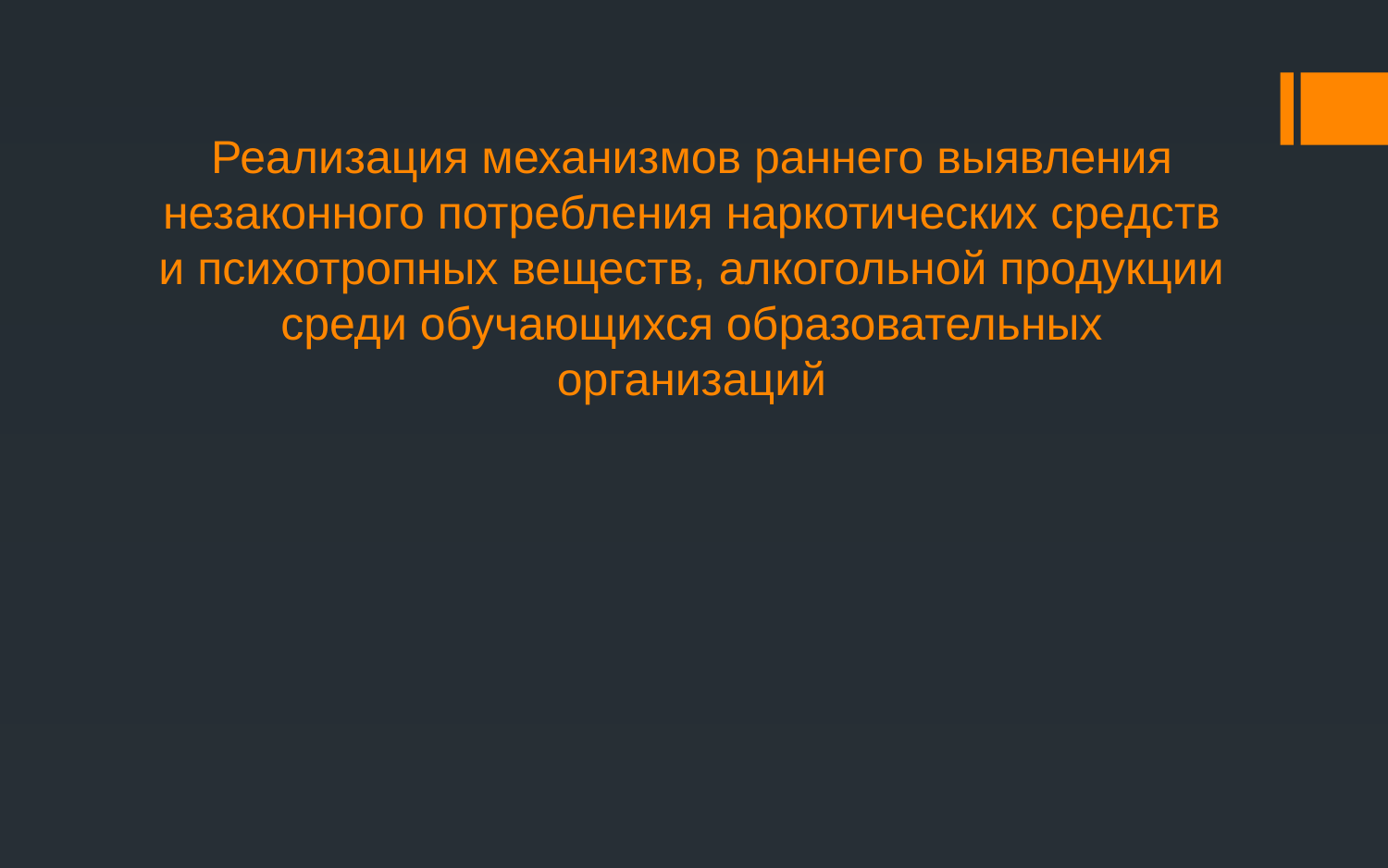

# Реализация механизмов раннего выявления незаконного потребления наркотических средств и психотропных веществ, алкогольной продукции среди обучающихся образовательных организаций